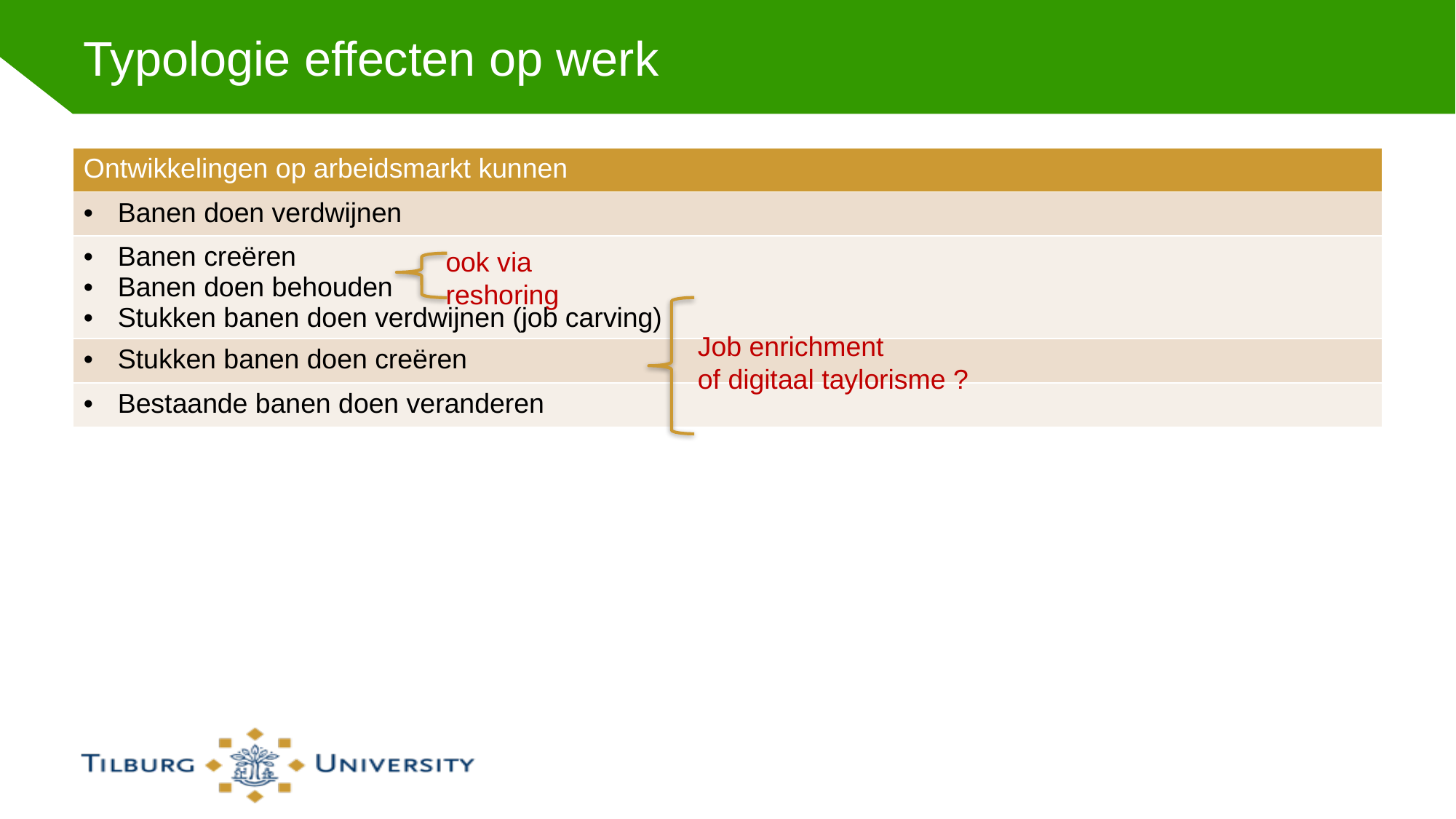

# Typologie effecten op werk
| Ontwikkelingen op arbeidsmarkt kunnen |
| --- |
| Banen doen verdwijnen |
| Banen creëren Banen doen behouden Stukken banen doen verdwijnen (job carving) |
| Stukken banen doen creëren |
| Bestaande banen doen veranderen |
ook via reshoring

Job enrichment
of digitaal taylorisme ?